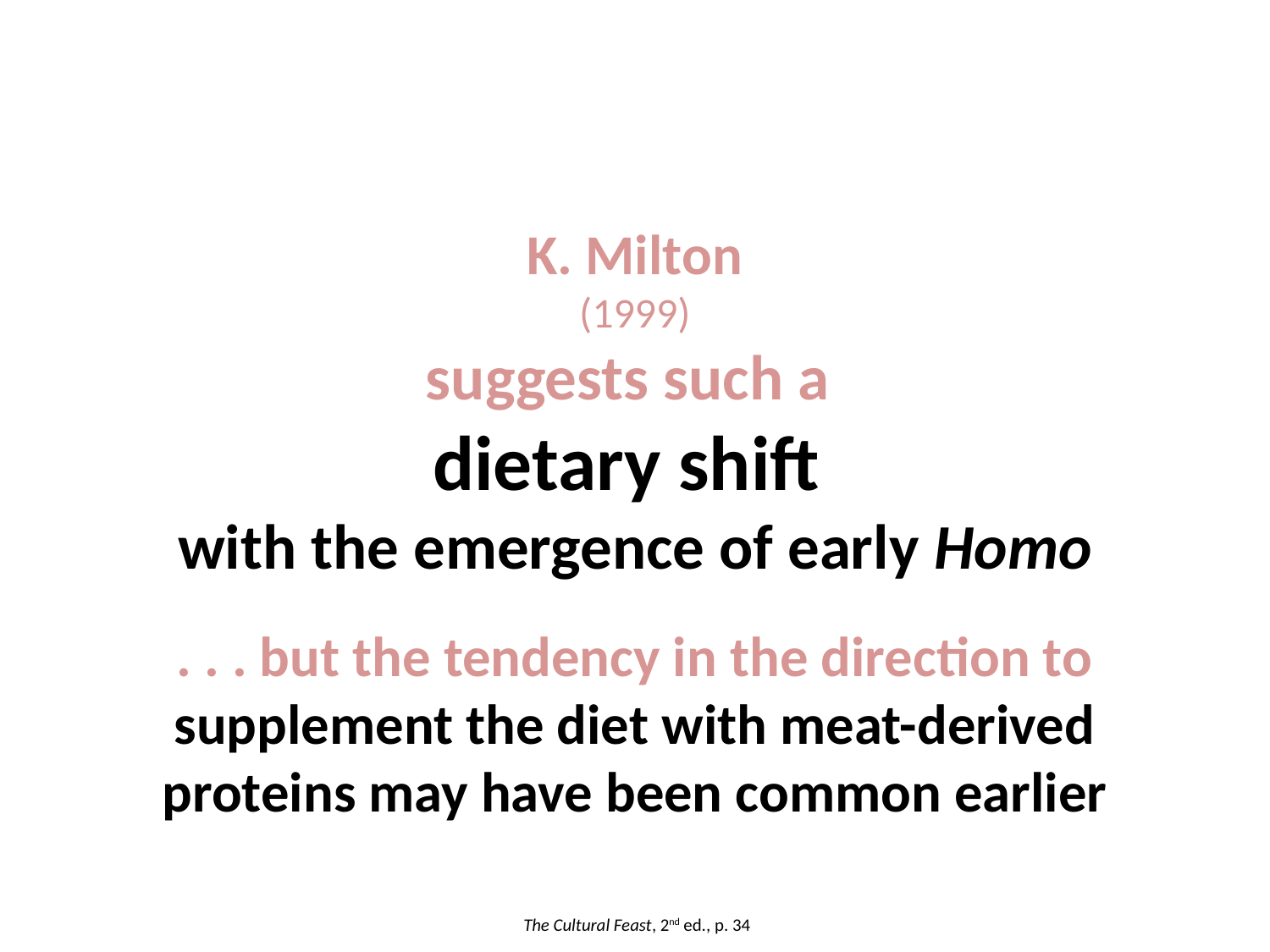

K. Milton
(1999)
suggests such a
dietary shift
with the emergence of early Homo

. . . but the tendency in the direction to supplement the diet with meat-derived proteins may have been common earlier
The Cultural Feast, 2nd ed., p. 34